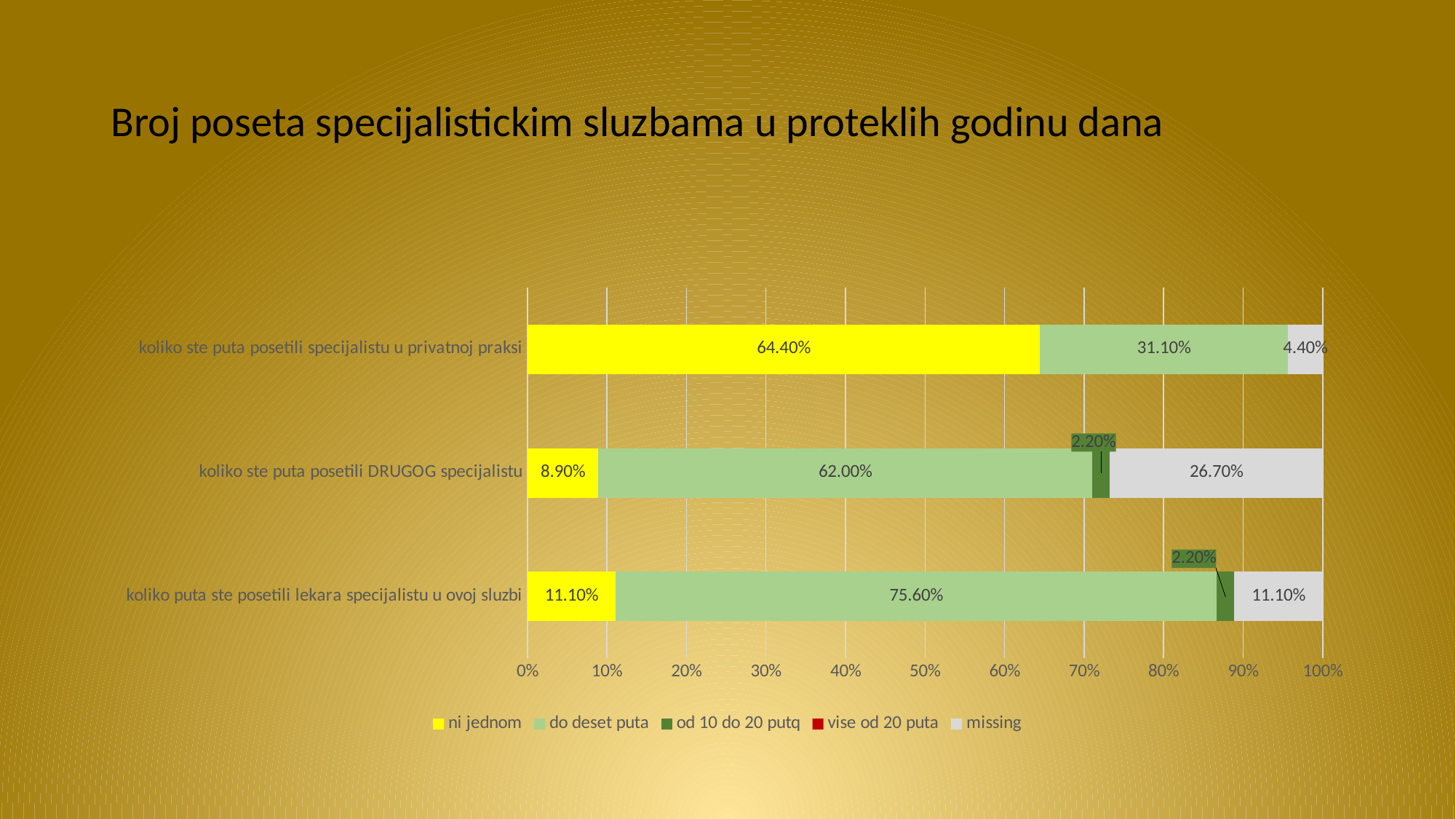

# Broj poseta specijalistickim sluzbama u proteklih godinu dana

### Chart

| Category | ni jednom | do deset puta | od 10 do 20 putq | vise od 20 puta | missing |
|---|---|---|---|---|---|
| koliko puta ste posetili lekara specijalistu u ovoj sluzbi | 0.111 | 0.756 | 0.022 | None | 0.111 |
| koliko ste puta posetili DRUGOG specijalistu | 0.089 | 0.62 | 0.022 | None | 0.267 |
| koliko ste puta posetili specijalistu u privatnoj praksi | 0.644 | 0.311 | None | None | 0.044 |